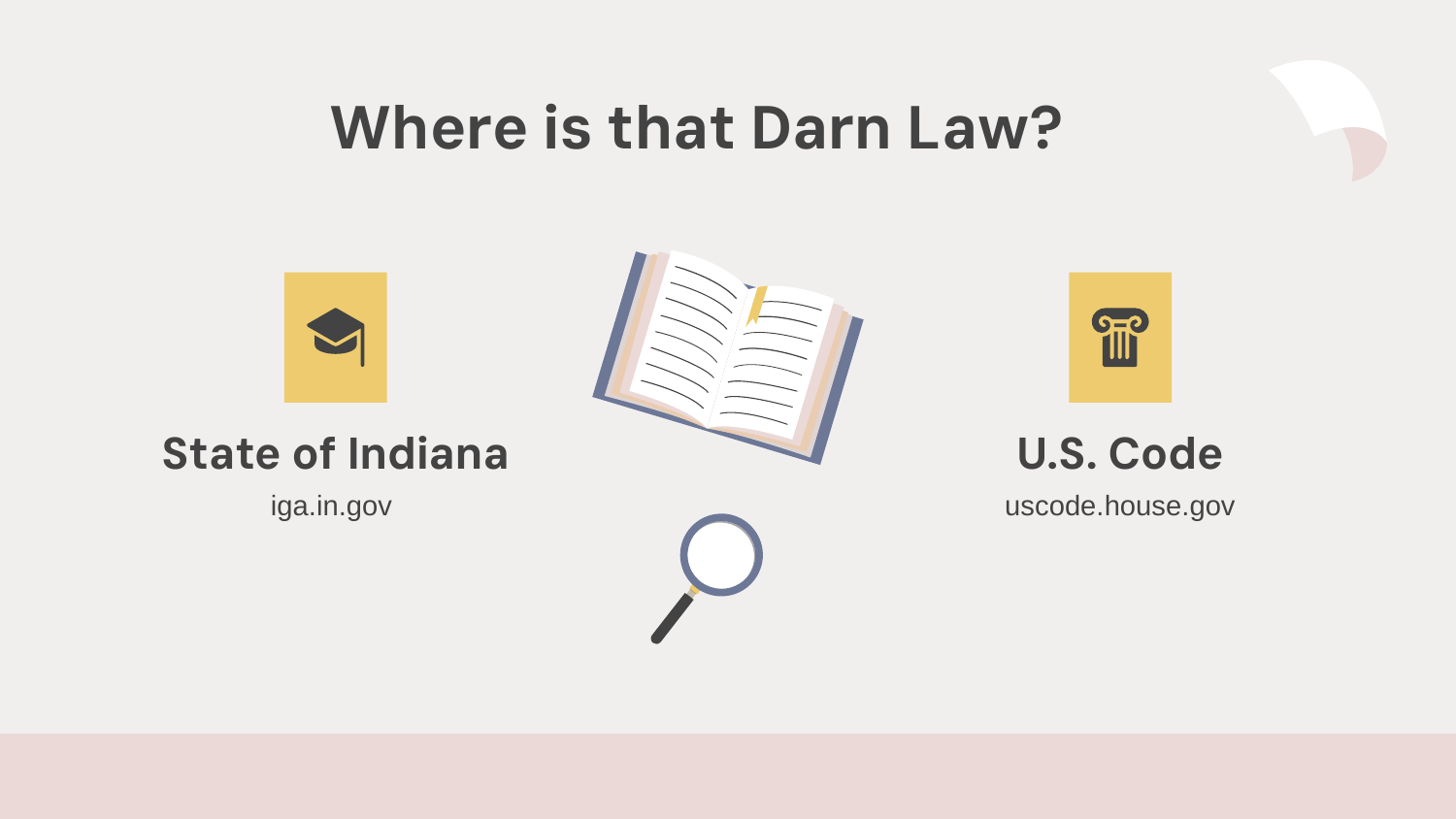

# Where is that Darn Law?

State of Indiana
U.S. Code
iga.in.gov
uscode.house.gov